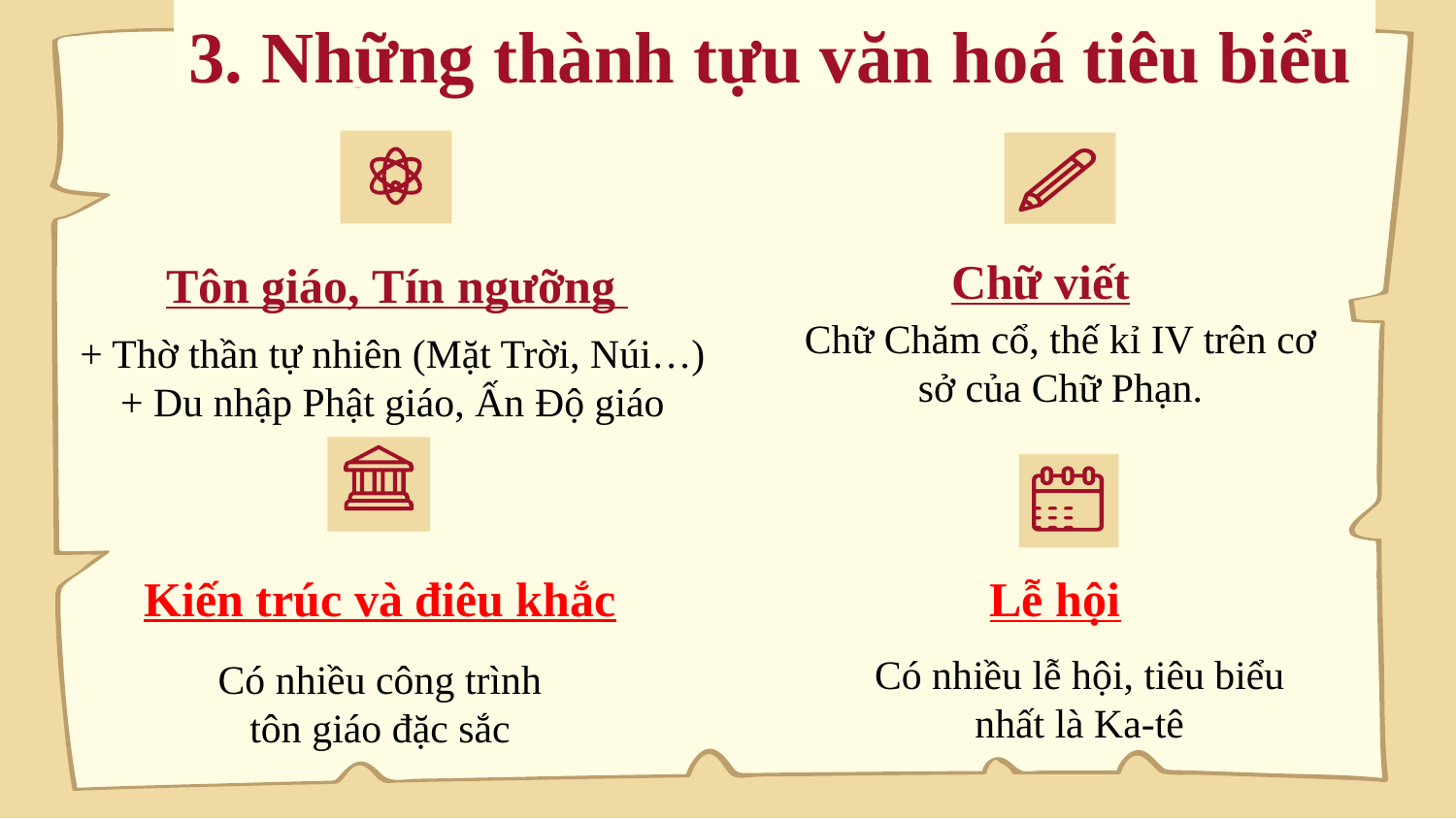

# 3. Những thành tựu văn hoá tiêu biểu

Chữ viết
Tôn giáo, Tín ngưỡng
Chữ Chăm cổ, thế kỉ IV trên cơ sở của Chữ Phạn.
+ Thờ thần tự nhiên (Mặt Trời, Núi…)
+ Du nhập Phật giáo, Ấn Độ giáo

Kiến trúc và điêu khắc
Lễ hội
Có nhiều lễ hội, tiêu biểu nhất là Ka-tê
Có nhiều công trình tôn giáo đặc sắc